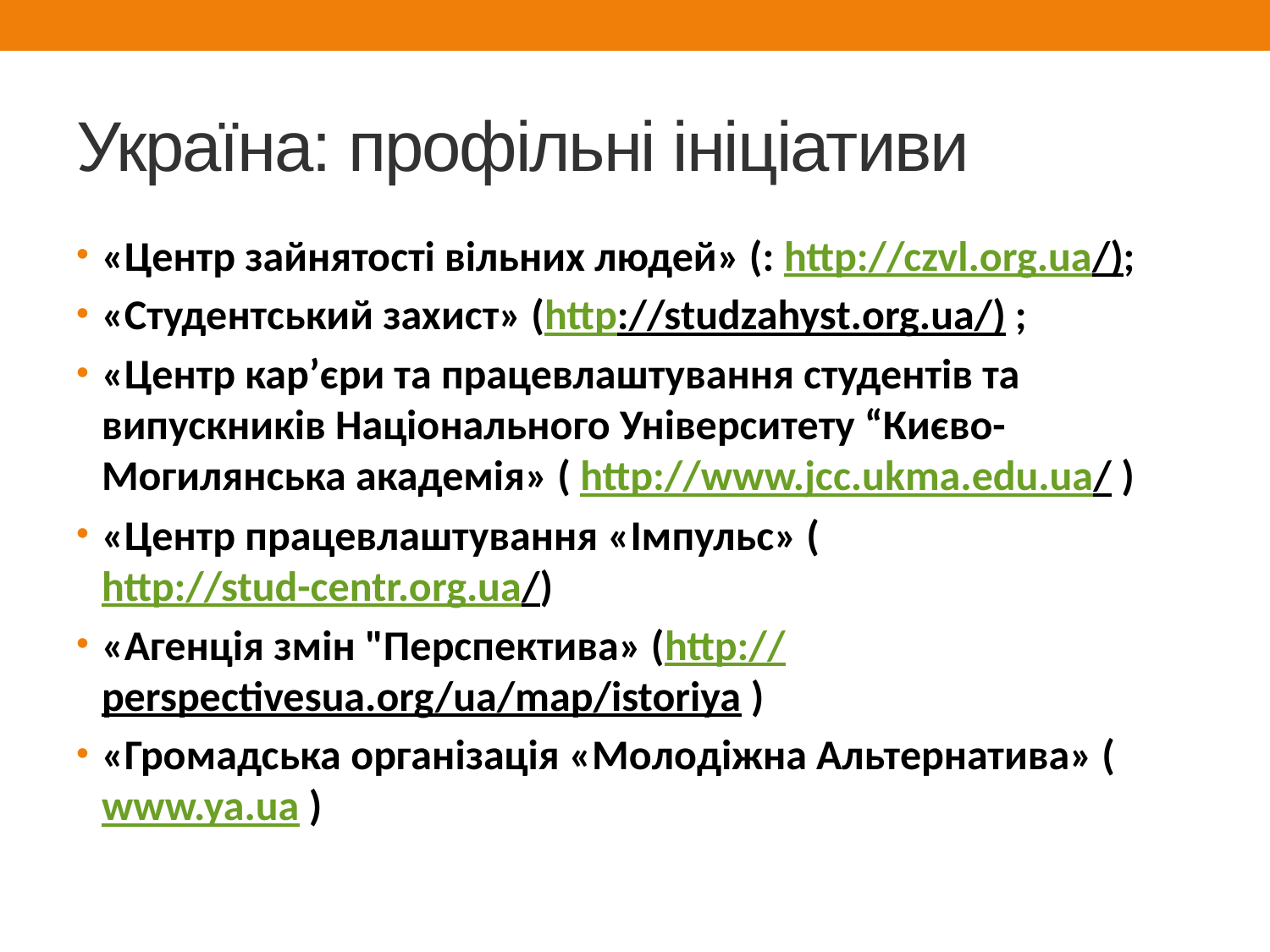

# Україна: профільні ініціативи
«Центр зайнятості вільних людей» (: http://czvl.org.ua/);
«Студентський захист» (http://studzahyst.org.ua/) ;
«Центр кар’єри та працевлаштування студентів та випускників Національного Університету “Києво-Могилянська академія» ( http://www.jcc.ukma.edu.ua/ )
«Центр працевлаштування «Імпульс» ( http://stud-centr.org.ua/)
«Агенція змін "Перспектива» (http://perspectivesua.org/ua/map/istoriya )
«Громадська організація «Молодіжна Альтернатива» (www.ya.ua )